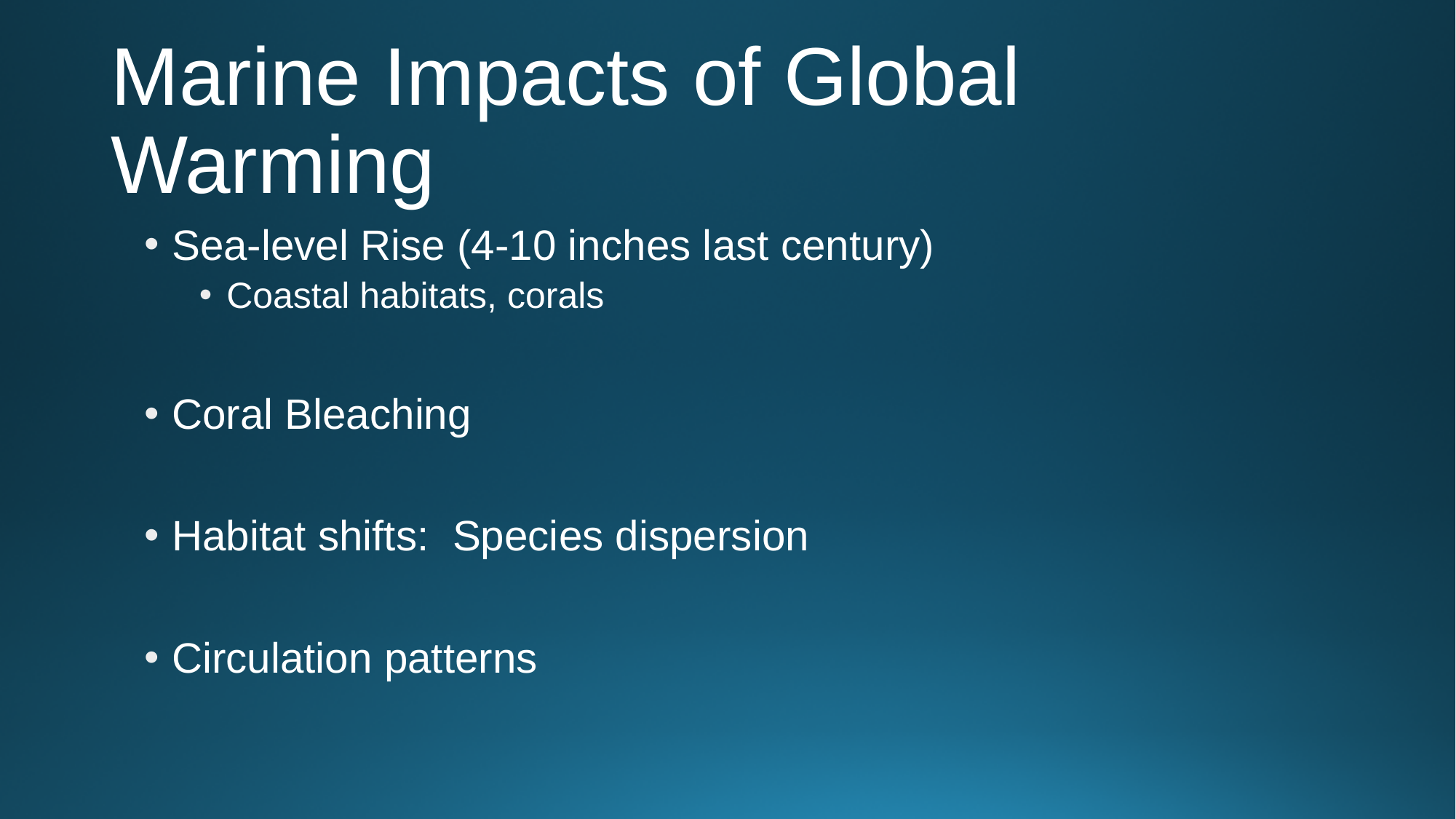

# Marine Impacts of Global Warming
Sea-level Rise (4-10 inches last century)
Coastal habitats, corals

Coral Bleaching

Habitat shifts:  Species dispersion

Circulation patterns